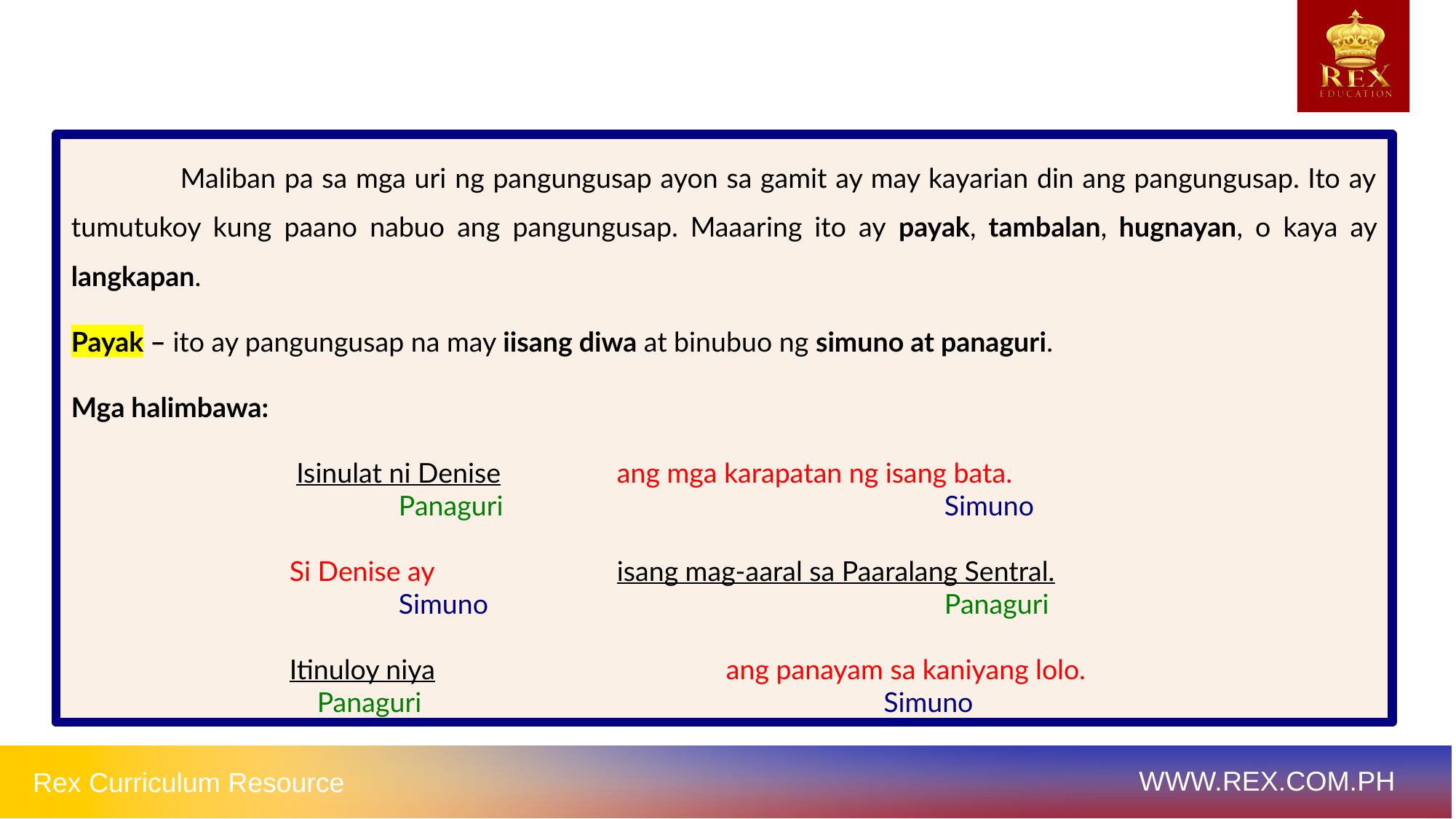

Pagbasa ng Talambuhay, Talaarawan, at Teksto
	Maliban pa sa mga uri ng pangungusap ayon sa gamit ay may kayarian din ang pangungusap. Ito ay tumutukoy kung paano nabuo ang pangungusap. Maaaring ito ay payak, tambalan, hugnayan, o kaya ay langkapan.

Payak – ito ay pangungusap na may iisang diwa at binubuo ng simuno at panaguri.

Mga halimbawa:

		 Isinulat ni Denise 	ang mga karapatan ng isang bata.
			Panaguri 		 		Simuno

		Si Denise ay 		isang mag-aaral sa Paaralang Sentral.
			Simuno 					Panaguri

 		Itinuloy niya 			ang panayam sa kaniyang lolo.
		    Panaguri 				       Simuno